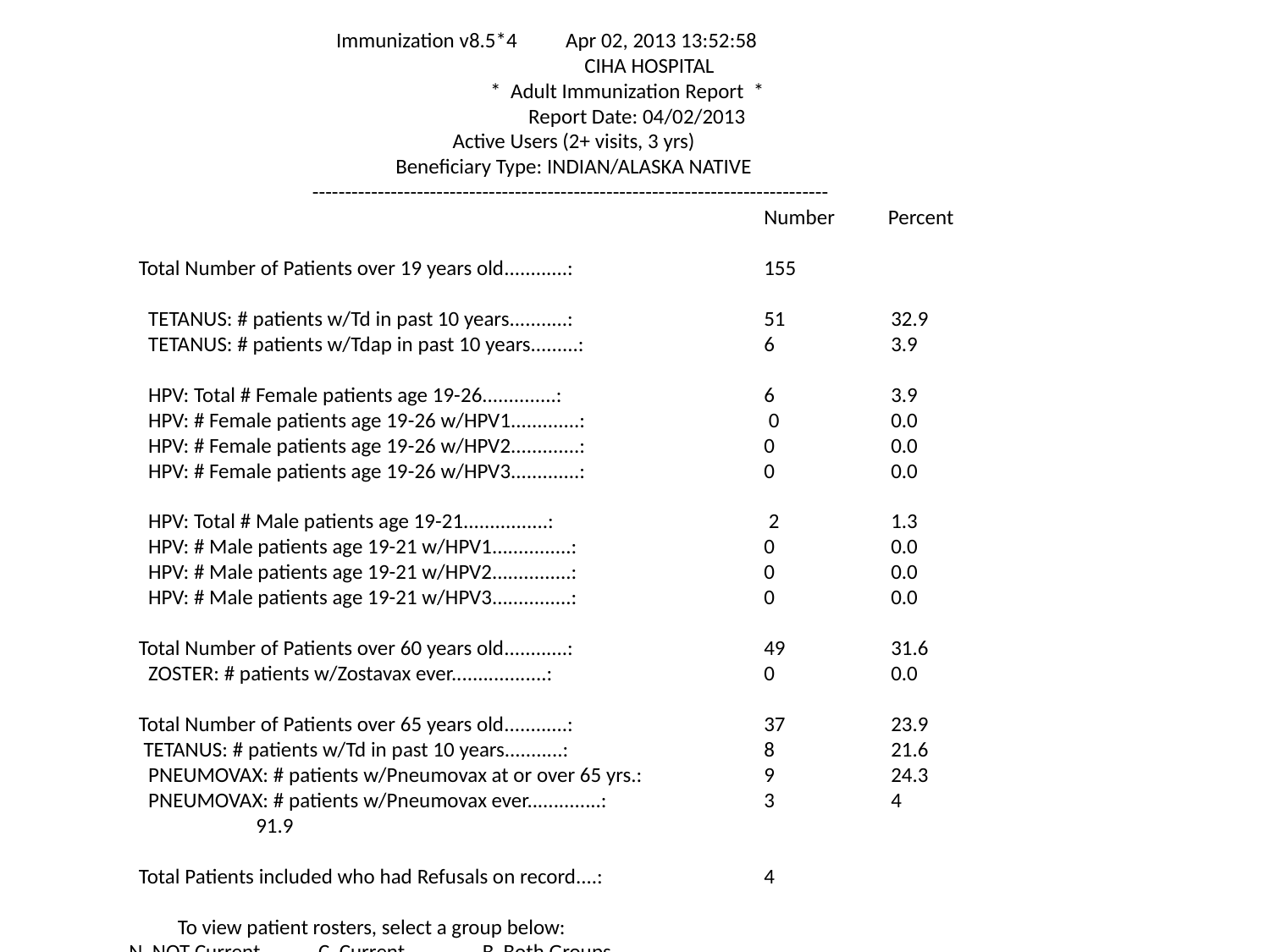

Immunization v8.5*4          Apr 02, 2013 13:52:58
                                CIHA HOSPITAL
                       *  Adult Immunization Report  *
                           Report Date: 04/02/2013
 Active Users (2+ visits, 3 yrs)
 Beneficiary Type: INDIAN/ALASKA NATIVE
-------------------------------------------------------------------------------
                                                           		     	Number           Percent

  Total Number of Patients over 19 years old............:     		155

    TETANUS: # patients w/Td in past 10 years...........:      		51    	32.9
    TETANUS: # patients w/Tdap in past 10 years.........:       		6     	3.9

    HPV: Total # Female patients age 19-26..............:           	 	6    	3.9
    HPV: # Female patients age 19-26 w/HPV1.............:      		 0     	0.0
    HPV: # Female patients age 19-26 w/HPV2.............:      	 	0     	0.0
    HPV: # Female patients age 19-26 w/HPV3.............:      	 	0     	0.0

    HPV: Total # Male patients age 19-21................:           		 2     	1.3
    HPV: # Male patients age 19-21 w/HPV1...............:       		0     	0.0
    HPV: # Male patients age 19-21 w/HPV2...............:       		0    	0.0
    HPV: # Male patients age 19-21 w/HPV3...............:       		0     	0.0

  Total Number of Patients over 60 years old............:      		49    	31.6
    ZOSTER: # patients w/Zostavax ever..................:            		0     	0.0

  Total Number of Patients over 65 years old............:      		37    	23.9
   TETANUS: # patients w/Td in past 10 years...........:         		8    	21.6
    PNEUMOVAX: # patients w/Pneumovax at or over 65 yrs.:        	9    	24.3
    PNEUMOVAX: # patients w/Pneumovax ever..............:      	3	4    	91.9

  Total Patients included who had Refusals on record....:       	4

          To view patient rosters, select a group below:
N  NOT Current            C  Current                B  Both Groups
# Adult Immunization Report